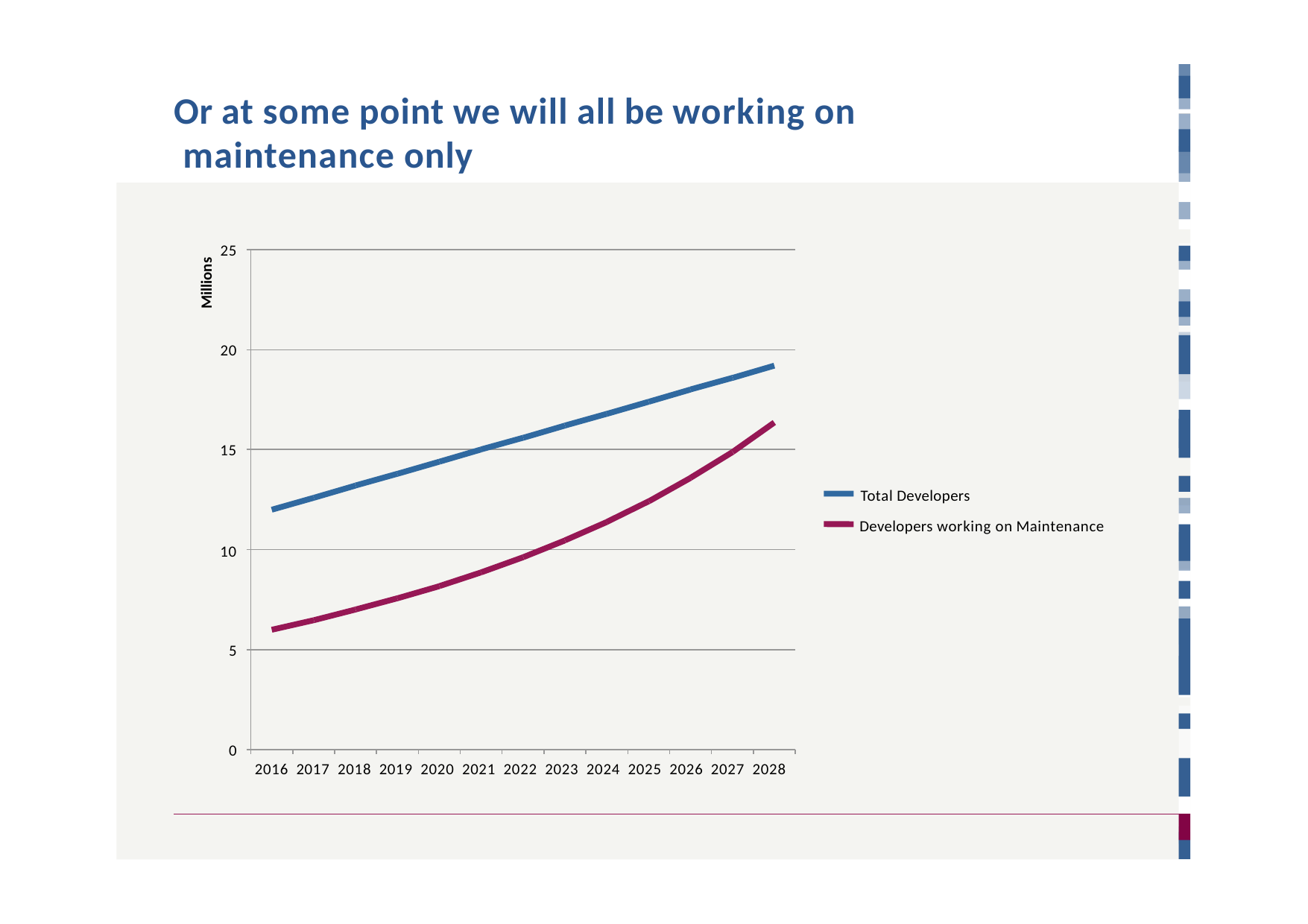

# Or at some point we will all be working on  maintenance only
25

Millions
20

15

Total Developers
Developers working on Maintenance
10

5

0
2016 2017 2018 2019 2020 2021 2022 2023 2024 2025 2026 2027 2028